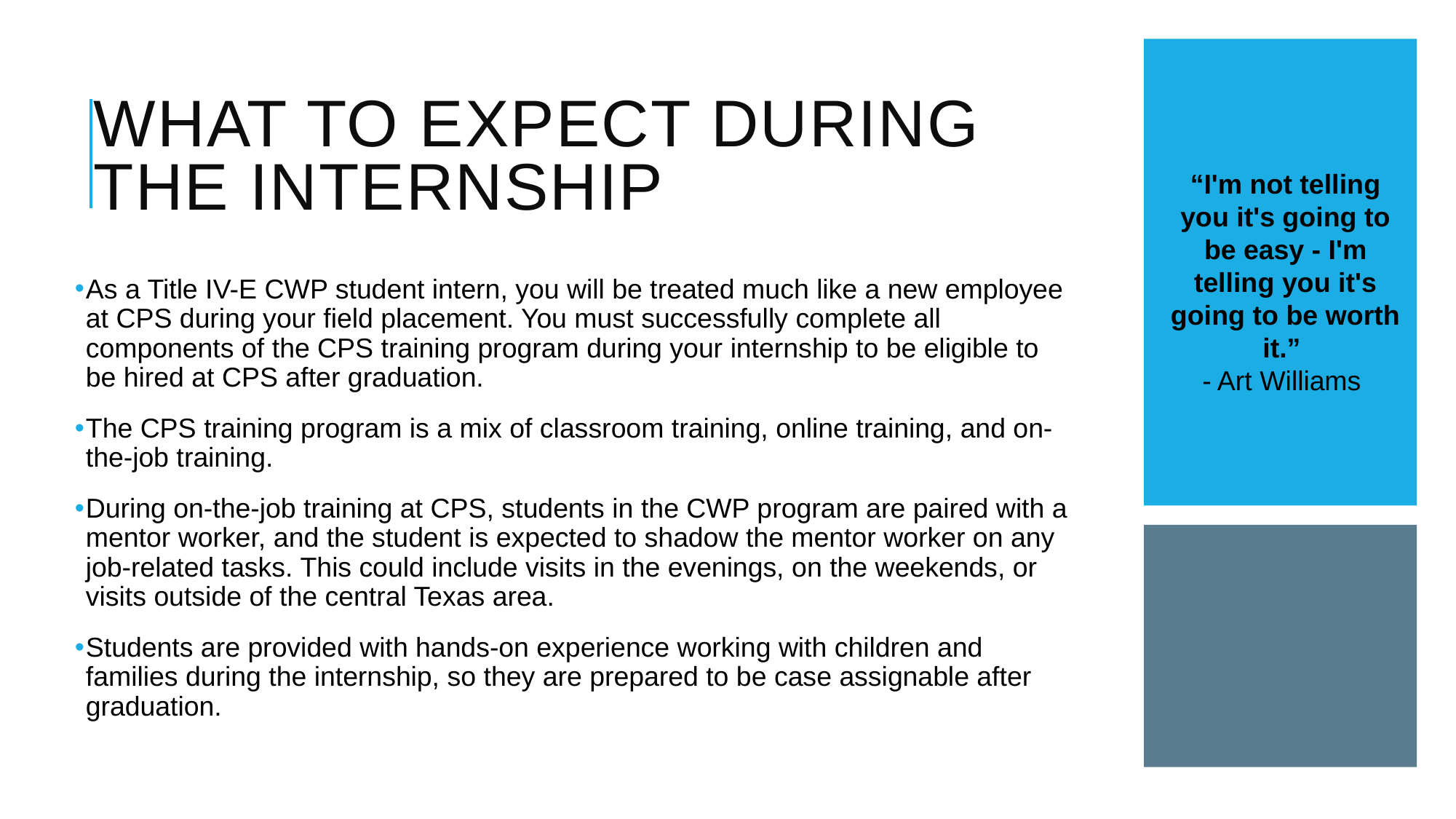

# What to expect during the internship
“I'm not telling you it's going to be easy - I'm telling you it's going to be worth it.”
- Art Williams

As a Title IV-E CWP student intern, you will be treated much like a new employee at CPS during your field placement. You must successfully complete all components of the CPS training program during your internship to be eligible to be hired at CPS after graduation.
The CPS training program is a mix of classroom training, online training, and on-the-job training.
During on-the-job training at CPS, students in the CWP program are paired with a mentor worker, and the student is expected to shadow the mentor worker on any job-related tasks. This could include visits in the evenings, on the weekends, or visits outside of the central Texas area.
Students are provided with hands-on experience working with children and families during the internship, so they are prepared to be case assignable after graduation.